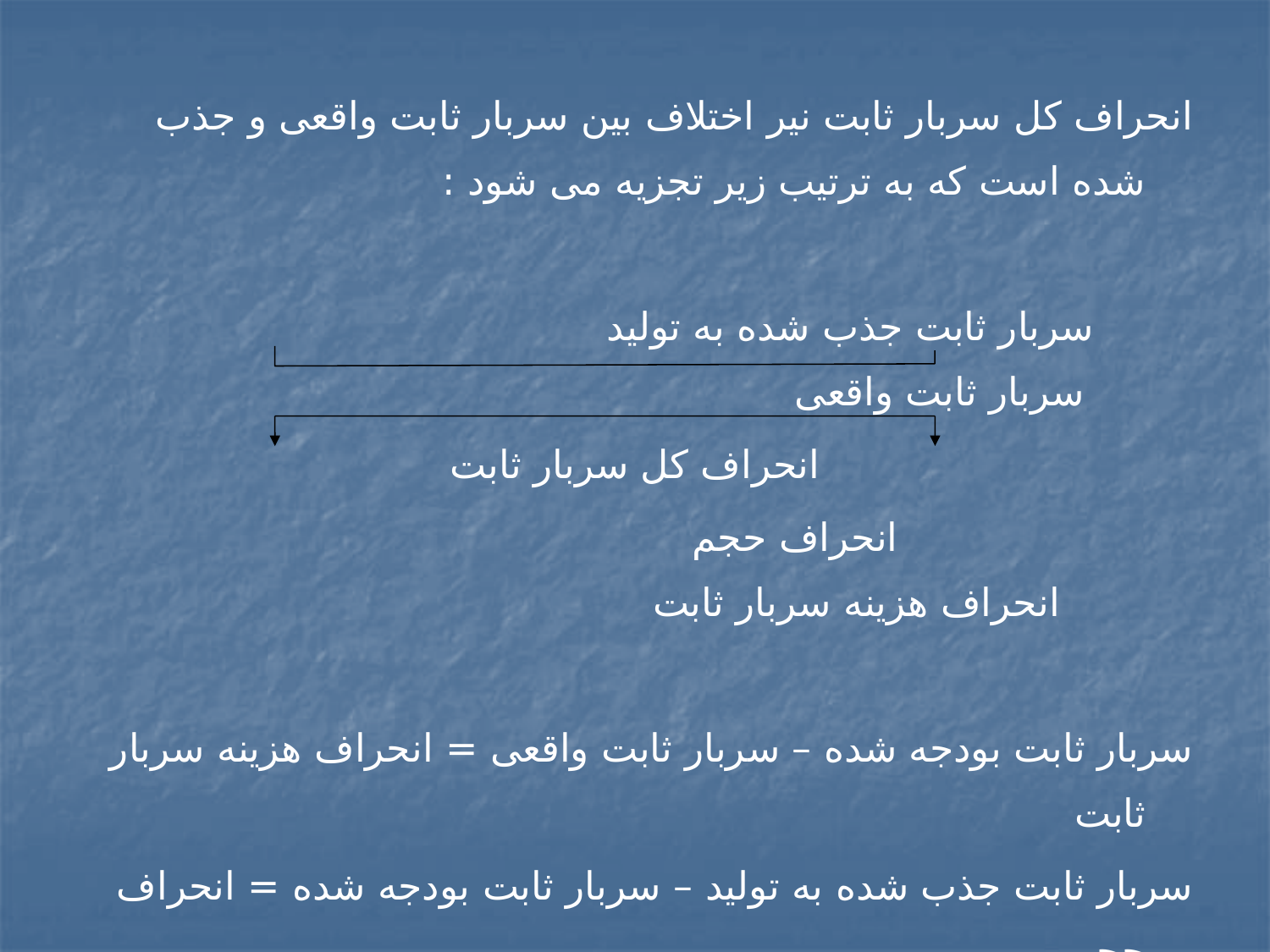

انحراف کل سربار ثابت نیر اختلاف بین سربار ثابت واقعی و جذب شده است که به ترتیب زیر تجزیه می شود :

        سربار ثابت جذب شده به تولید                                                 سربار ثابت واقعی
انحراف کل سربار ثابت
                        انحراف حجم                                                          انحراف هزینه سربار ثابت

سربار ثابت بودجه شده – سربار ثابت واقعی = انحراف هزینه سربار ثابت
سربار ثابت جذب شده به تولید – سربار ثابت بودجه شده = انحراف حجم
بر اساس زمان استاندارد برای تولید واقعی
ب- با فرض آنکه سربار متغیر و ثابت ساخت در یک حساب ترکیب شوند .